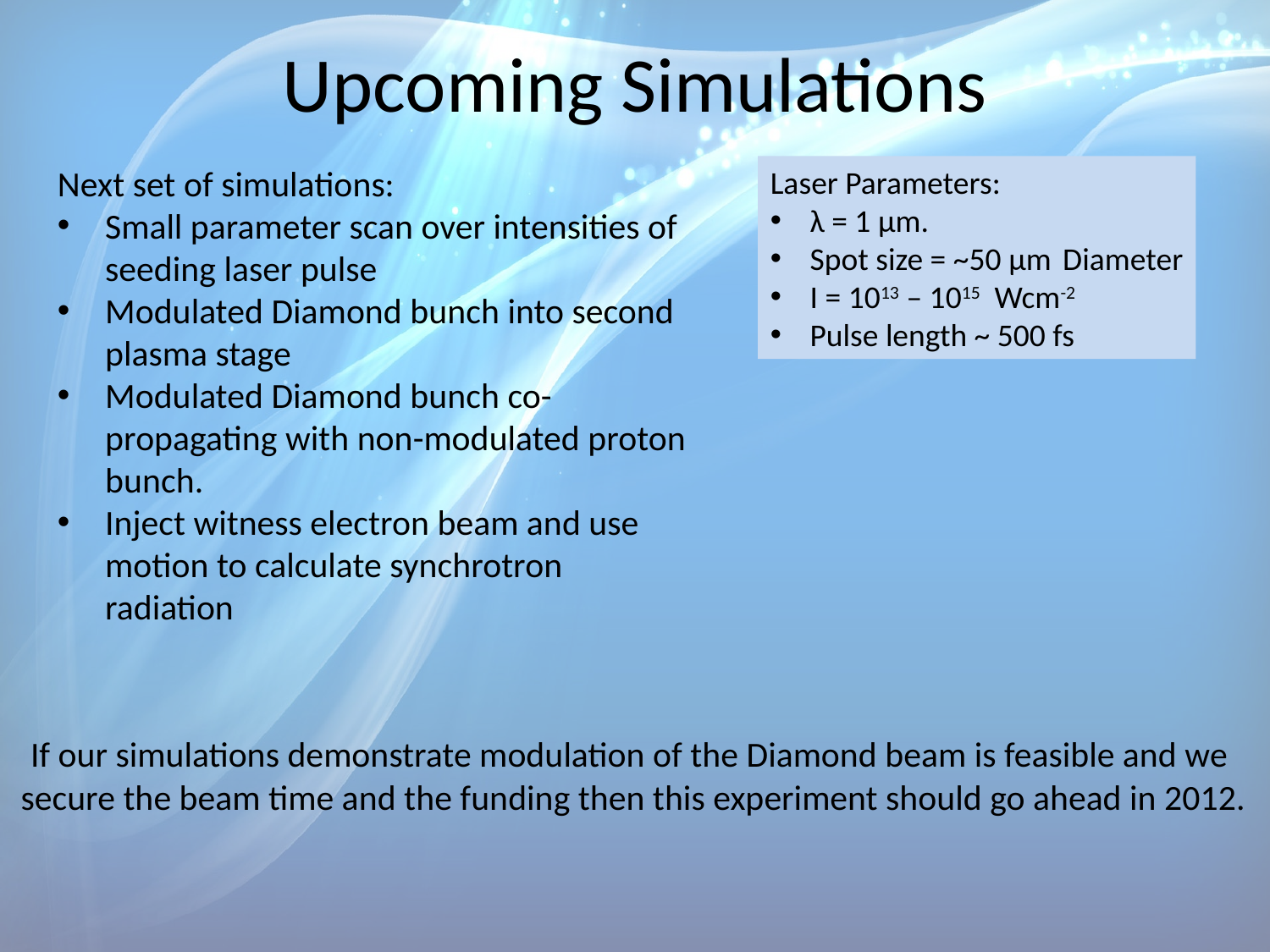

Upcoming Simulations
Next set of simulations:
Small parameter scan over intensities of seeding laser pulse
Modulated Diamond bunch into second plasma stage
Modulated Diamond bunch co-propagating with non-modulated proton bunch.
Inject witness electron beam and use motion to calculate synchrotron radiation
Laser Parameters:
λ = 1 μm.
Spot size = ~50 μm  Diameter
I = 1013 – 1015  Wcm-2
Pulse length ~ 500 fs

If our simulations demonstrate modulation of the Diamond beam is feasible and we
secure the beam time and the funding then this experiment should go ahead in 2012.